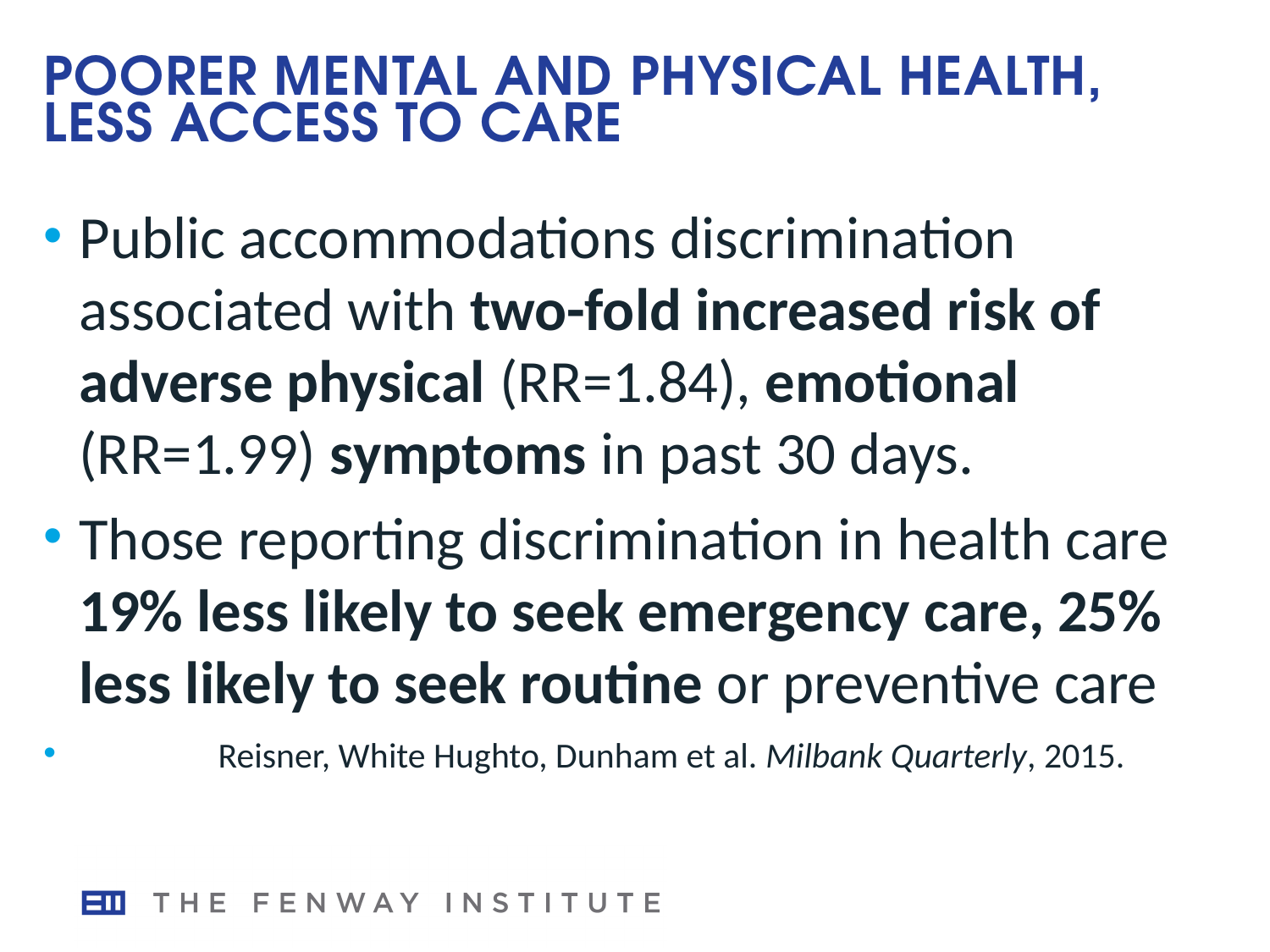

# POORER MENTAL AND PHYSICAL HEALTH, LESS ACCESS TO CARE
Public accommodations discrimination associated with two-fold increased risk of adverse physical (RR=1.84), emotional (RR=1.99) symptoms in past 30 days.
Those reporting discrimination in health care 19% less likely to seek emergency care, 25% less likely to seek routine or preventive care
	Reisner, White Hughto, Dunham et al. Milbank Quarterly, 2015.